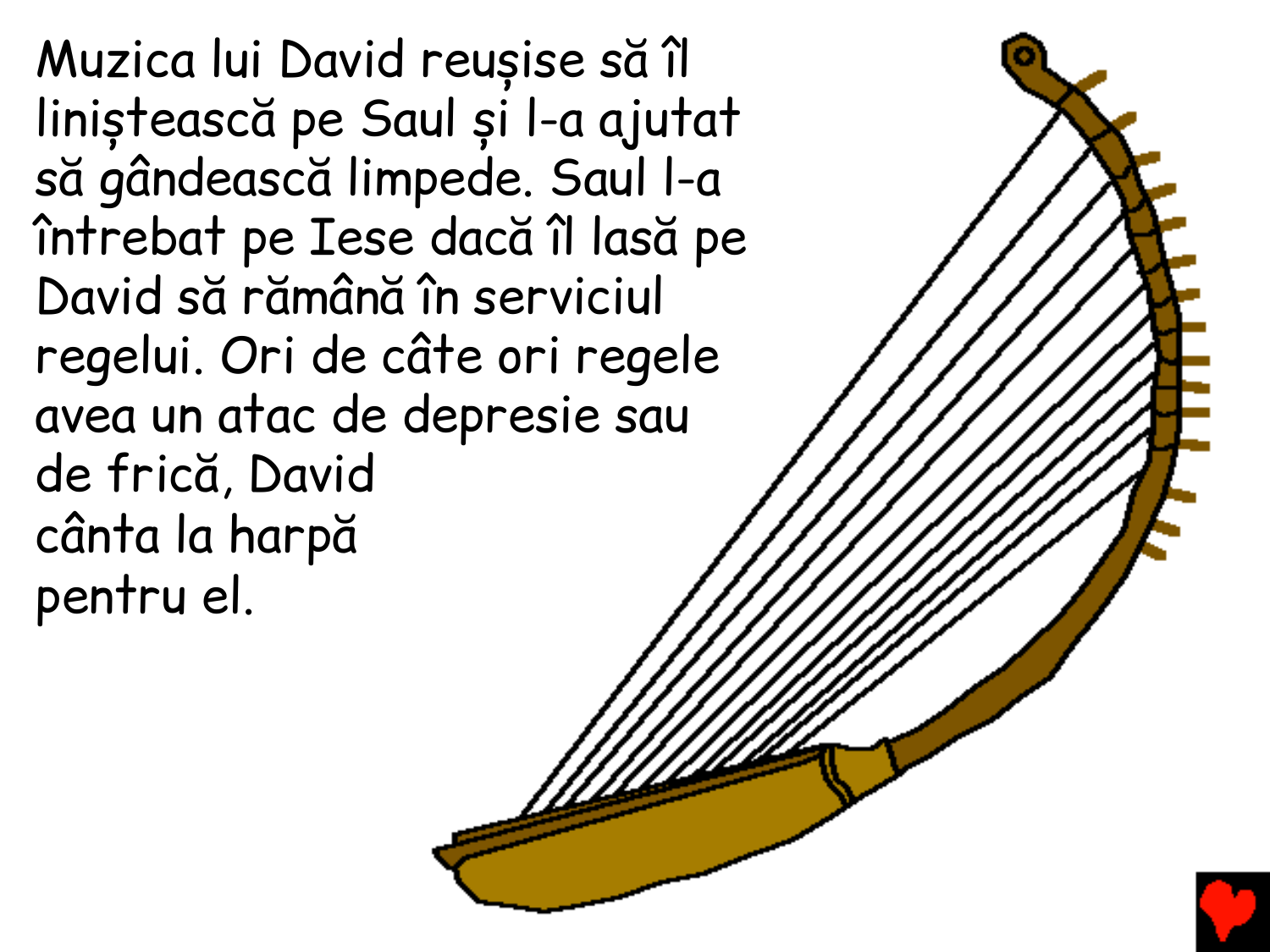

Muzica lui David reușise să îl liniștească pe Saul și l-a ajutat să gândească limpede. Saul l-a întrebat pe Iese dacă îl lasă pe David să rămână în serviciul regelui. Ori de câte ori regele avea un atac de depresie sau de frică, David
cânta la harpă
pentru el.